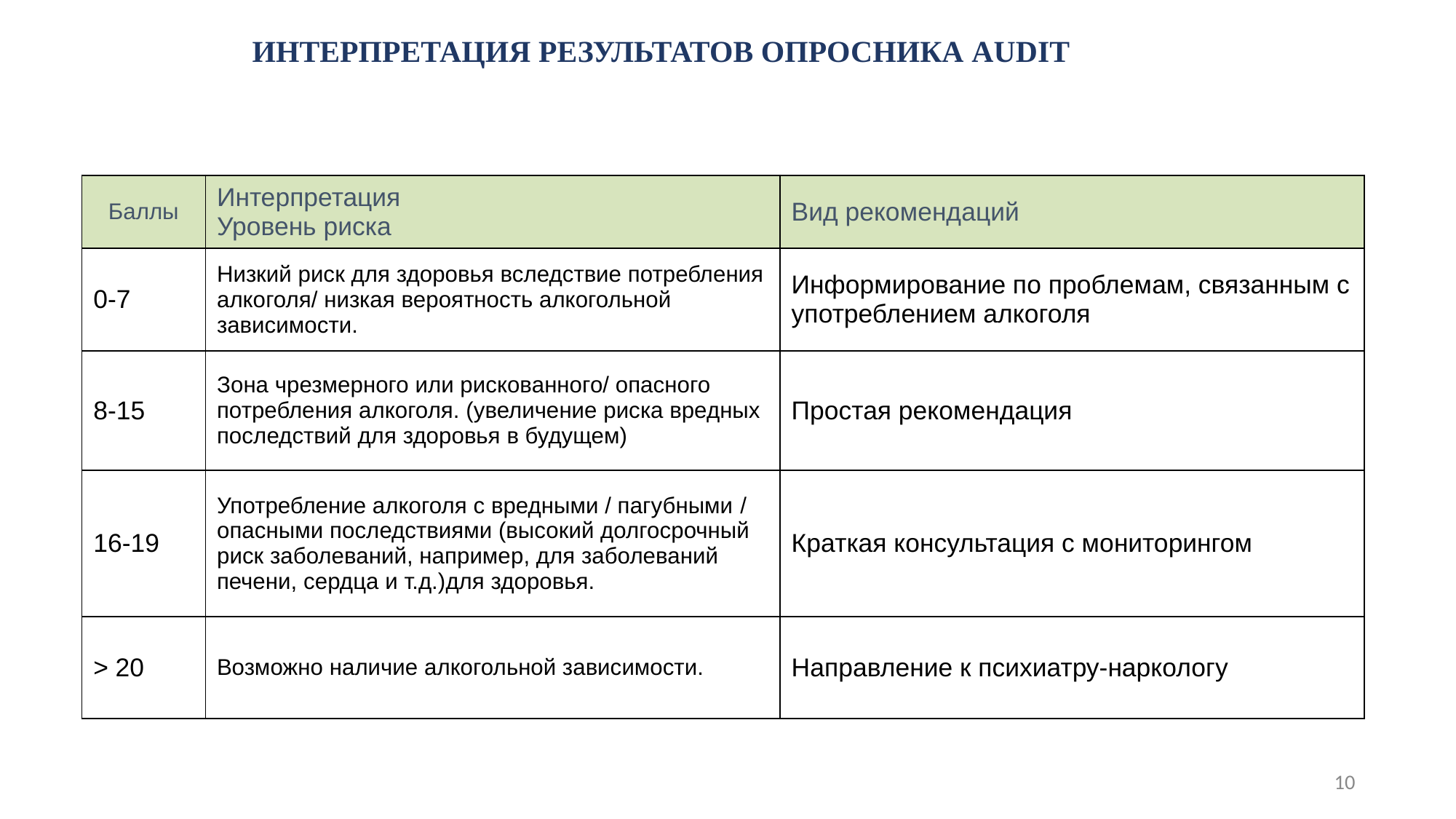

10
# ИНТЕРПРЕТАЦИЯ РЕЗУЛЬТАТОВ ОПРОСНИКА AUDIT
| Баллы | Интерпретация Уровень риска | Вид рекомендаций |
| --- | --- | --- |
| 0-7 | Низкий риск для здоровья вследствие потребления алкоголя/ низкая вероятность алкогольной зависимости. | Информирование по проблемам, связанным с употреблением алкоголя |
| 8-15 | Зона чрезмерного или рискованного/ опасного потребления алкоголя. (увеличение риска вредных последствий для здоровья в будущем) | Простая рекомендация |
| 16-19 | Употребление алкоголя с вредными / пагубными / опасными последствиями (высокий долгосрочный риск заболеваний, например, для заболеваний печени, сердца и т.д.)для здоровья. | Краткая консультация с мониторингом |
| > 20 | Возможно наличие алкогольной зависимости. | Направление к психиатру-наркологу |